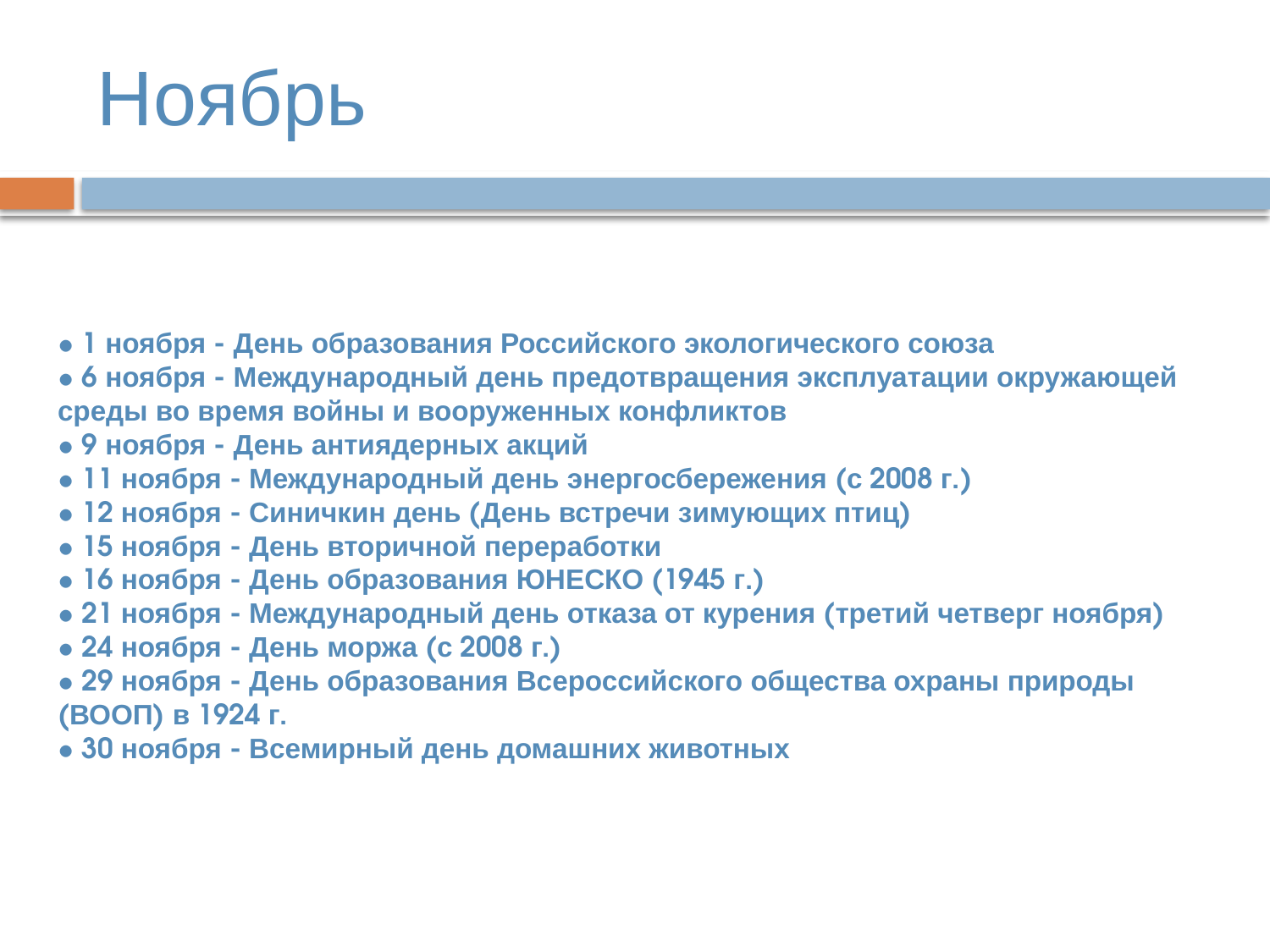

# Ноябрь
• 1 ноября - День образования Российского экологического союза
• 6 ноября - Международный день предотвращения эксплуатации окружающей среды во время войны и вооруженных конфликтов
• 9 ноября - День антиядерных акций
• 11 ноября - Международный день энергосбережения (с 2008 г.)
• 12 ноября - Синичкин день (День встречи зимующих птиц)
• 15 ноября - День вторичной переработки
• 16 ноября - День образования ЮНЕСКО (1945 г.)
• 21 ноября - Международный день отказа от курения (третий четверг ноября)
• 24 ноября - День моржа (с 2008 г.)
• 29 ноября - День образования Всероссийского общества охраны природы (ВООП) в 1924 г.
• 30 ноября - Всемирный день домашних животных